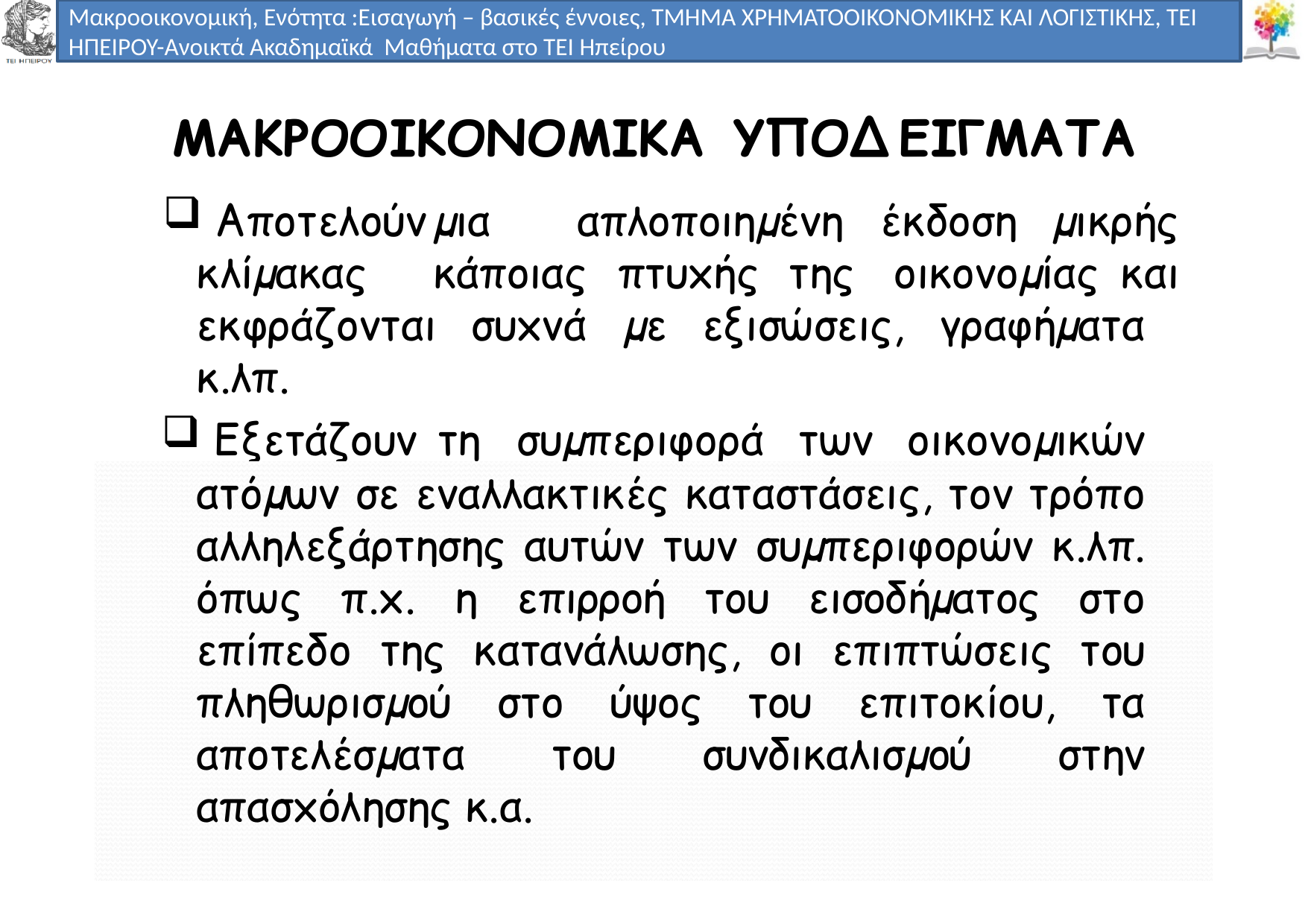

Μακροοικονομική, Ενότητα :Εισαγωγή – βασικές έννοιες, ΤΜΗΜΑ ΧΡΗΜΑΤΟΟΙΚΟΝΟΜΙΚΗΣ ΚΑΙ ΛΟΓΙΣΤΙΚΗΣ, ΤΕΙ ΗΠΕΙΡΟΥ-Ανοικτά Ακαδημαϊκά  Μαθήματα στο ΤΕΙ Ηπείρου

# ΜΑΚΡΟΟΙΚΟΝΟΜΙΚΑ ΥΠΟΔΕΙΓΜΑΤΑ
 Αποτελούν	µια	απλοποιηµένη	έκδοση	µικρής κλίµακας	κάποιας	πτυχής	της	 οικονοµίας	και
εκφράζονται κ.λπ.
 Εξετάζουν
συχνά	µε	εξισώσεις,	γραφήµατα
τη	συµπεριφορά	των	οικονοµικών

ατόµων σε εναλλακτικές καταστάσεις, τον τρόπο αλληλεξάρτησης αυτών των συµπεριφορών κ.λπ. όπως   π.χ.   η   επιρροή   του   εισοδήµατος   στο επίπεδο  της  κατανάλωσης,  οι  επιπτώσεις  του πληθωρισµού   στο   ύψος   του   επιτοκίου,   τα αποτελέσµατα      του      συνδικαλισµού      στην απασχόλησης κ.α.